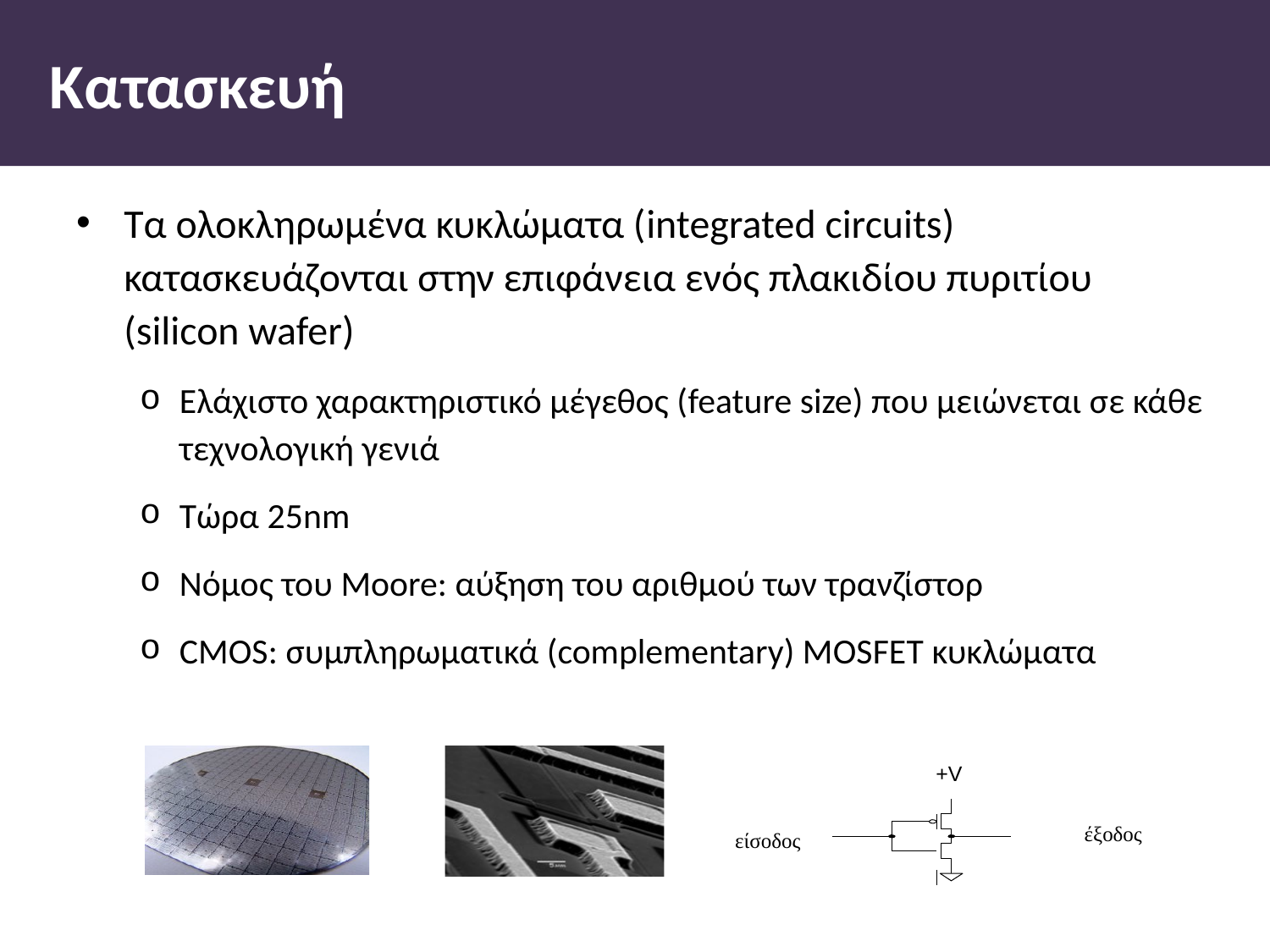

# Κατασκευή
Τα ολοκληρωµένα κυκλώµατα (integrated circuits) κατασκευάζονται στην επιφάνεια ενός πλακιδίου πυριτίου (silicon wafer)
Ελάχιστο χαρακτηριστικό µέγεθος (feature size) που µειώνεται σε κάθε τεχνολογική γενιά
Τώρα 25nm
Νόµος του Moore: αύξηση του αριθµού των τρανζίστορ
CMOS: συµπληρωµατικά (complementary) MOSFET κυκλώµατα

+V

έξοδος
είσοδος